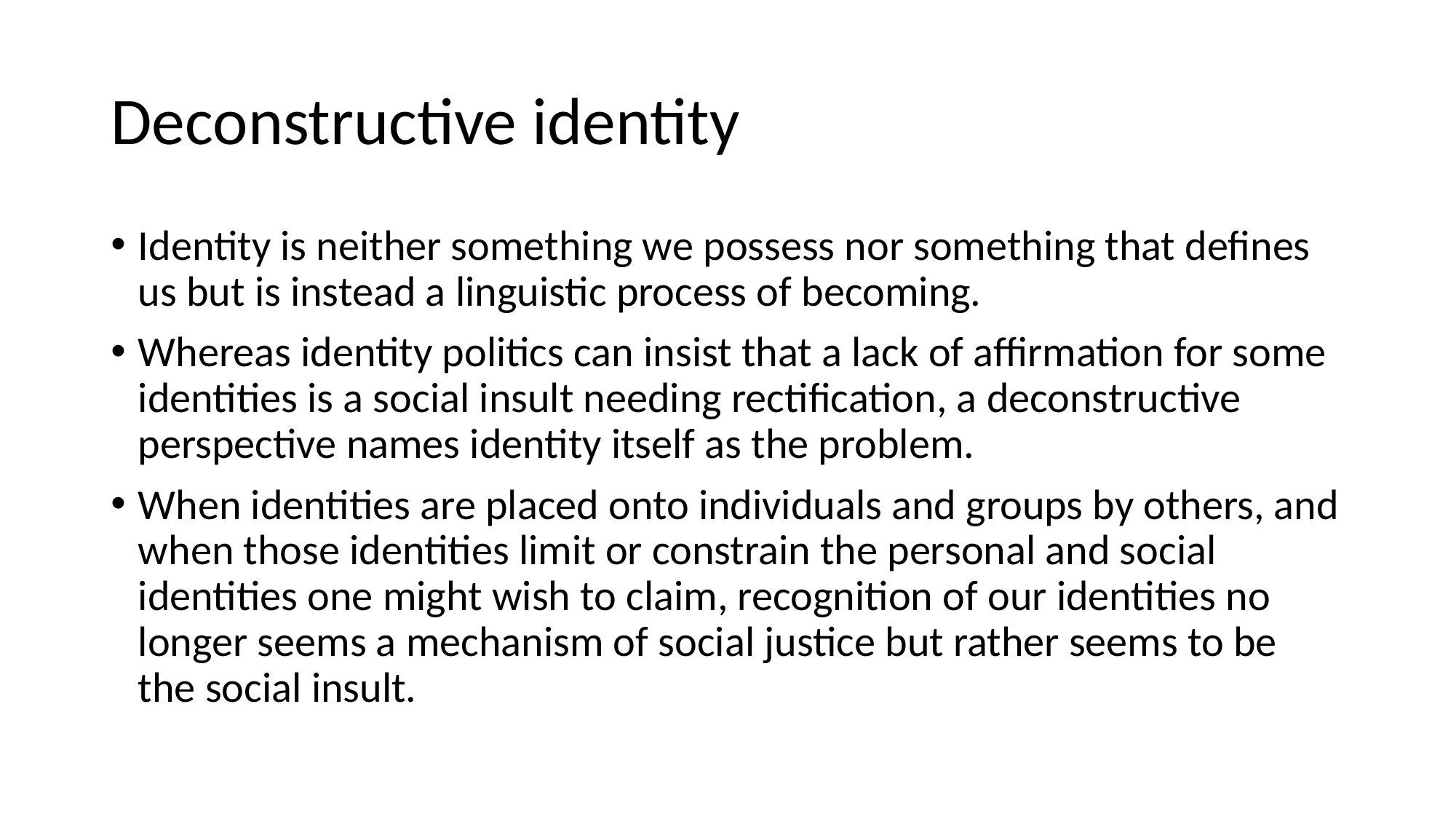

# Deconstructive identity
Identity is neither something we possess nor something that defines us but is instead a linguistic process of becoming.
Whereas identity politics can insist that a lack of affirmation for some identities is a social insult needing rectification, a deconstructive perspective names identity itself as the problem.
When identities are placed onto individuals and groups by others, and when those identities limit or constrain the personal and social identities one might wish to claim, recognition of our identities no longer seems a mechanism of social justice but rather seems to be the social insult.